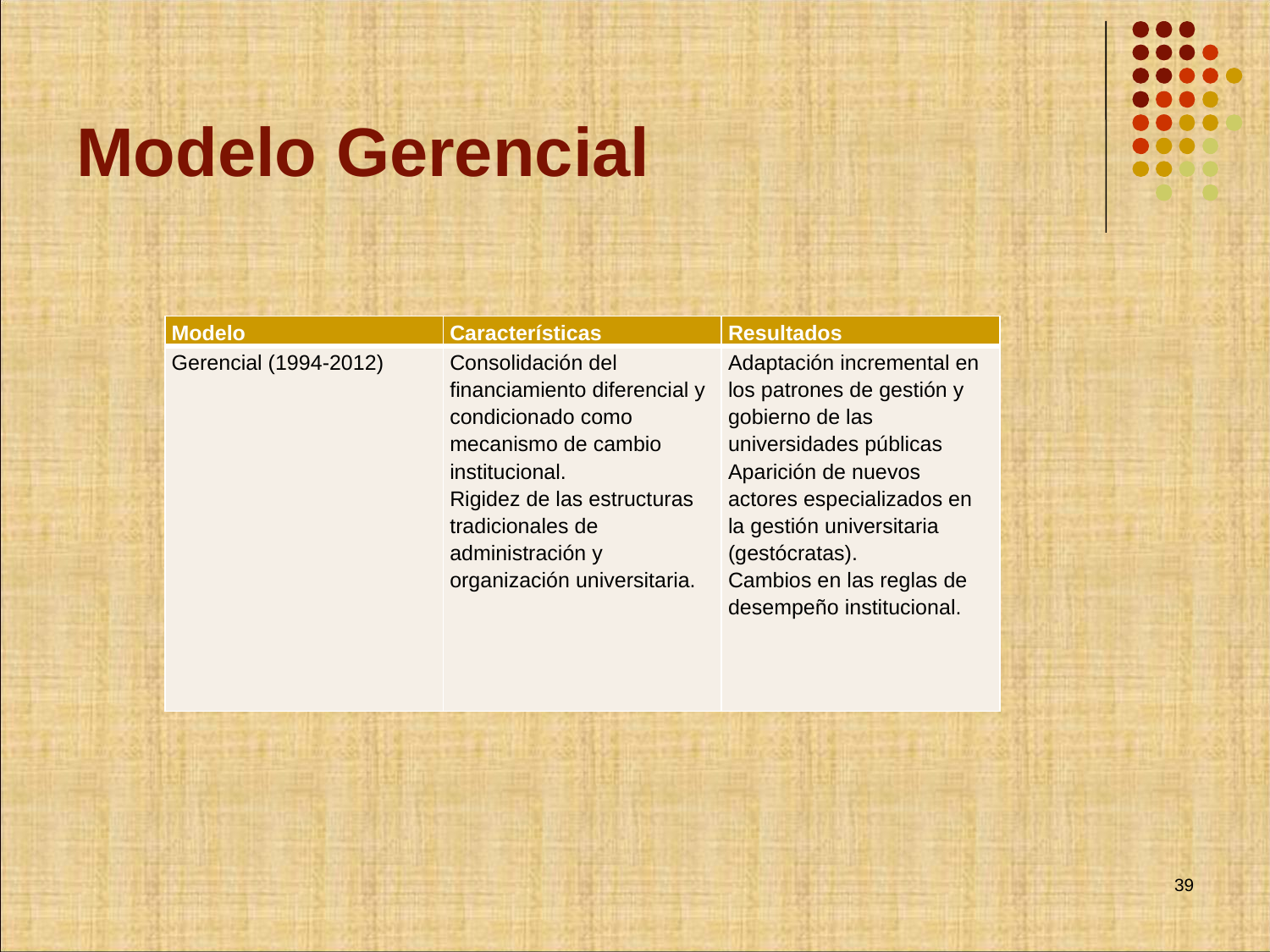

# Modelo Gerencial
| Modelo | Características | Resultados |
| --- | --- | --- |
| Gerencial (1994-2012) | Consolidación del financiamiento diferencial y condicionado como mecanismo de cambio institucional. Rigidez de las estructuras tradicionales de administración y organización universitaria. | Adaptación incremental en los patrones de gestión y gobierno de las universidades públicas Aparición de nuevos actores especializados en la gestión universitaria (gestócratas). Cambios en las reglas de desempeño institucional. |
39